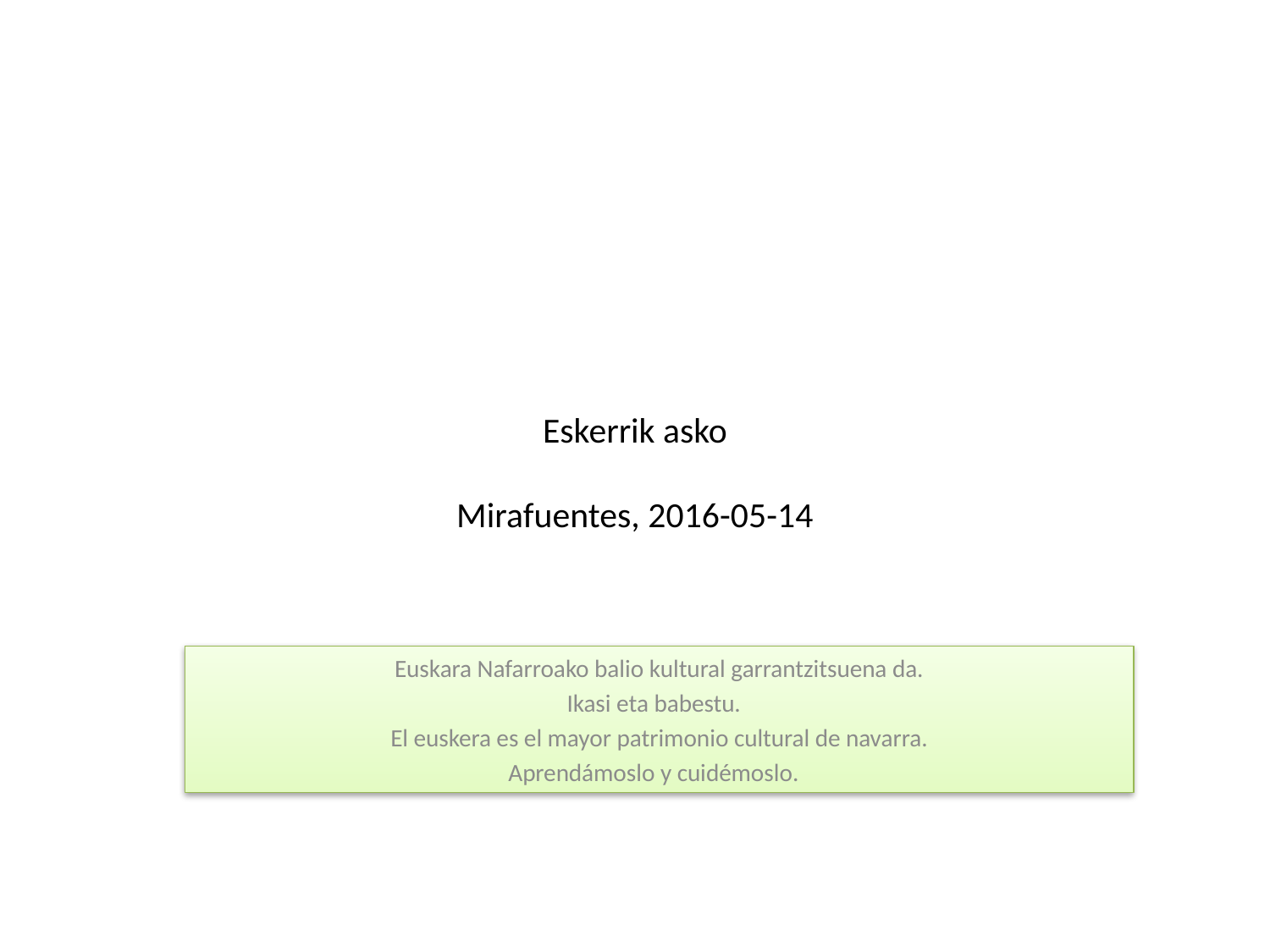

# Eskerrik asko Mirafuentes, 2016-05-14
Euskara Nafarroako balio kultural garrantzitsuena da.
Ikasi eta babestu.
El euskera es el mayor patrimonio cultural de navarra.
Aprendámoslo y cuidémoslo.